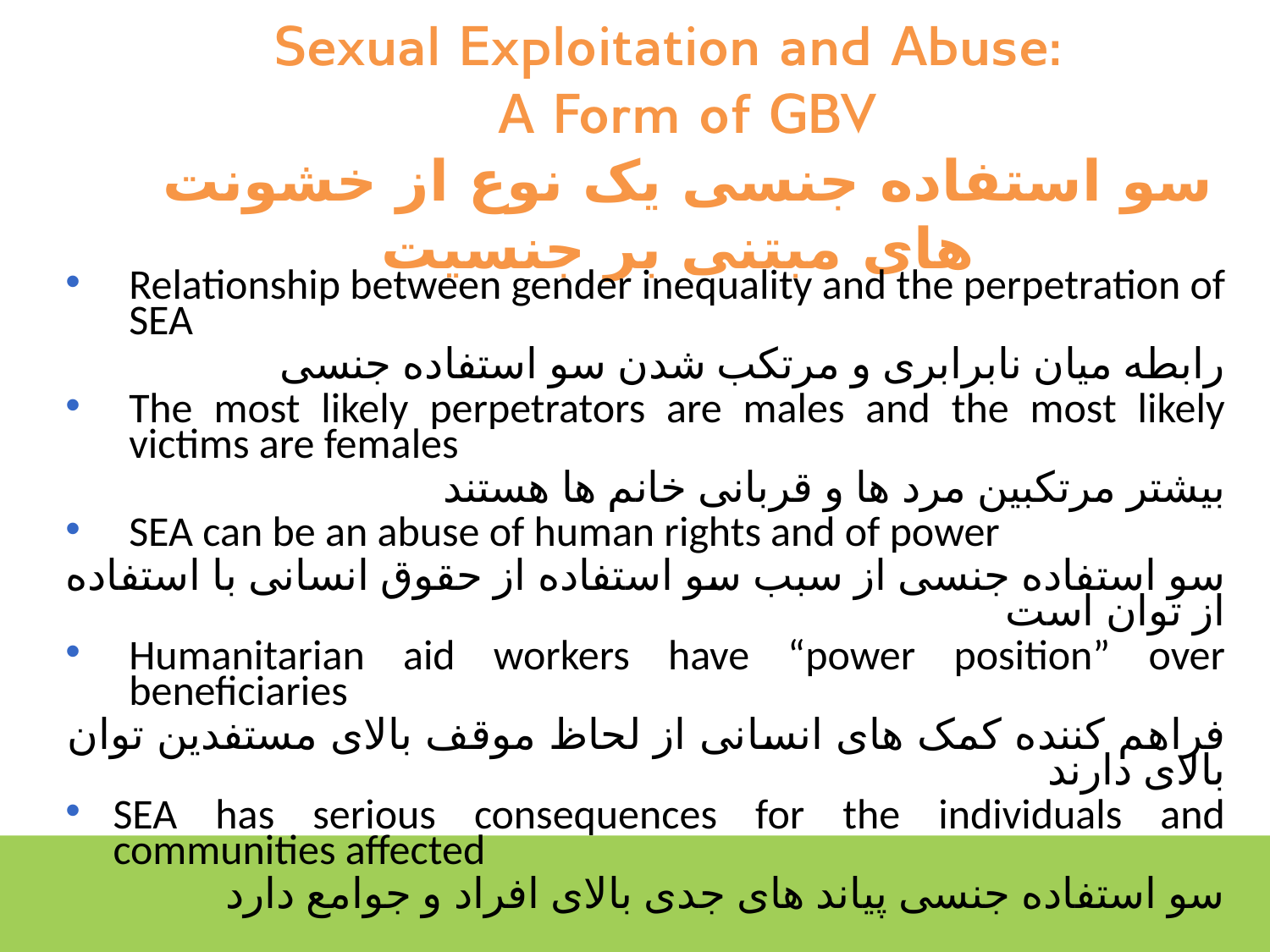

# Sexual Exploitation and Abuse: A Form of GBV سو استفاده جنسی یک نوع از خشونت های مبتنی بر جنسیت
Relationship between gender inequality and the perpetration of SEA
رابطه میان نابرابری و مرتکب شدن سو استفاده جنسی
The most likely perpetrators are males and the most likely victims are females
بیشتر مرتکبین مرد ها و قربانی خانم ها هستند
SEA can be an abuse of human rights and of power
سو استفاده جنسی از سبب سو استفاده از حقوق انسانی با استفاده از توان است
Humanitarian aid workers have “power position” over beneficiaries
فراهم کننده کمک های انسانی از لحاظ موقف بالای مستفدین توان بالای دارند
SEA has serious consequences for the individuals and communities affected
سو استفاده جنسی پیاند های جدی بالای افراد و جوامع دارد